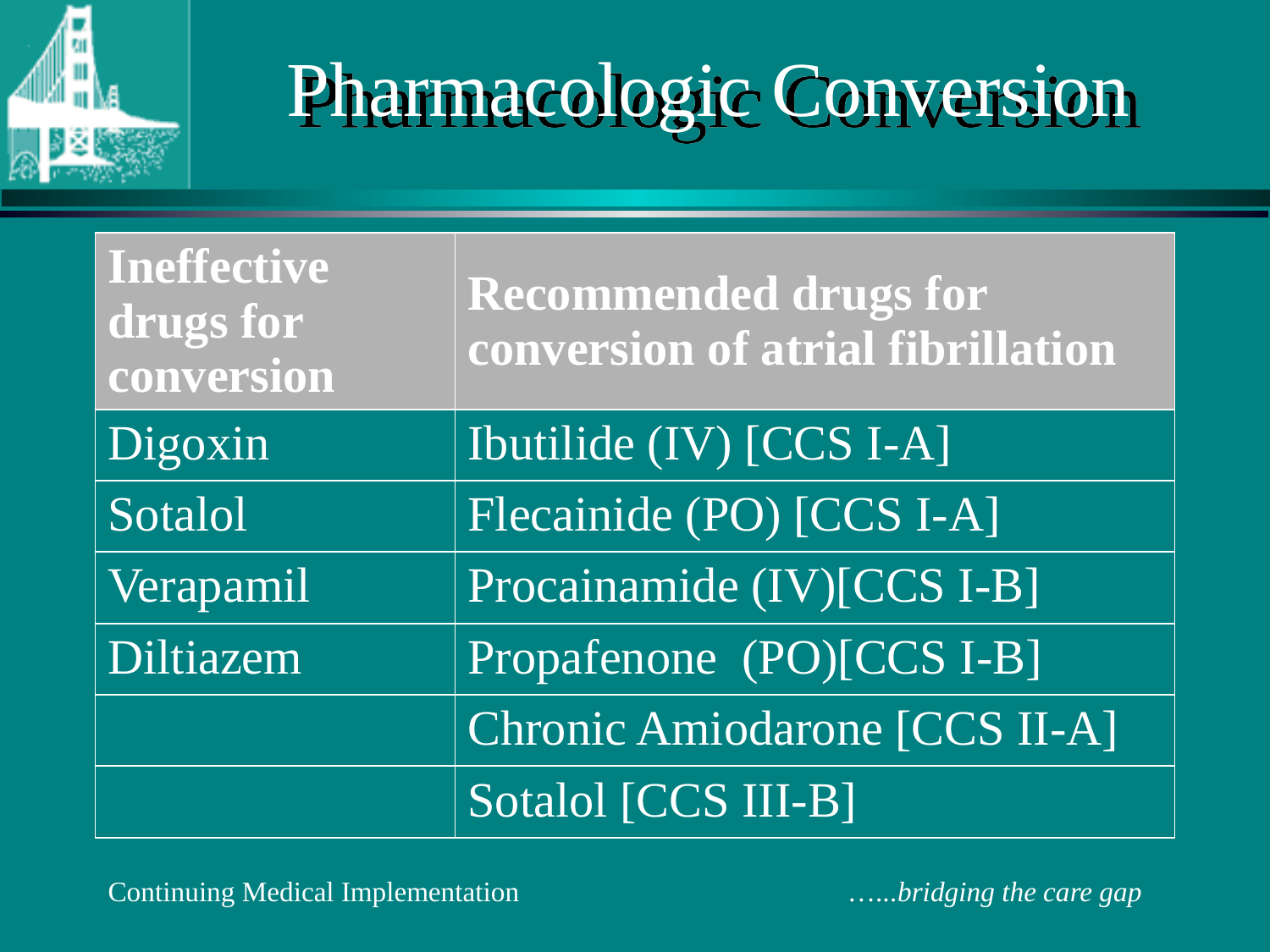

# Pharmacologic Conversion
| Ineffective drugs for conversion | Recommended drugs for conversion of atrial fibrillation |
| --- | --- |
| Digoxin | Ibutilide (IV) [CCS I-A] |
| Sotalol | Flecainide (PO) [CCS I-A] |
| Verapamil | Procainamide (IV)[CCS I-B] |
| Diltiazem | Propafenone (PO)[CCS I-B] |
|  | Chronic Amiodarone [CCS II-A] |
|  | Sotalol [CCS III-B] |
Continuing Medical Implementation                                               …...bridging the care gap